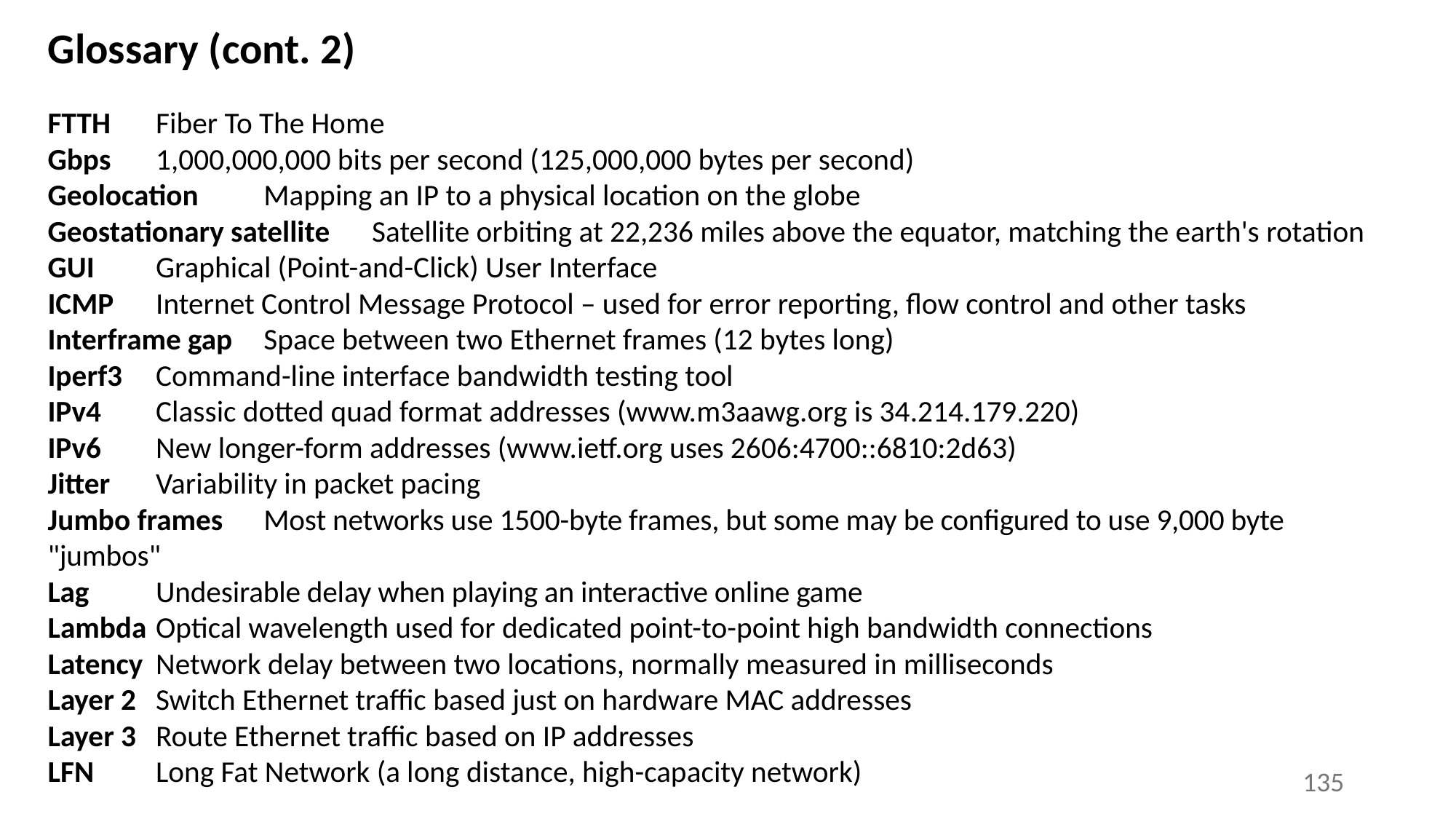

# Glossary (cont. 2)
FTTH		Fiber To The Home
Gbps		1,000,000,000 bits per second (125,000,000 bytes per second)
Geolocation	Mapping an IP to a physical location on the globe
Geostationary satellite	Satellite orbiting at 22,236 miles above the equator, matching the earth's rotation
GUI		Graphical (Point-and-Click) User Interface
ICMP		Internet Control Message Protocol – used for error reporting, flow control and other tasks
Interframe gap	Space between two Ethernet frames (12 bytes long)
Iperf3		Command-line interface bandwidth testing tool
IPv4		Classic dotted quad format addresses (www.m3aawg.org is 34.214.179.220)
IPv6		New longer-form addresses (www.ietf.org uses 2606:4700::6810:2d63)
Jitter		Variability in packet pacing
Jumbo frames	Most networks use 1500-byte frames, but some may be configured to use 9,000 byte 			"jumbos"
Lag		Undesirable delay when playing an interactive online game
Lambda		Optical wavelength used for dedicated point-to-point high bandwidth connections
Latency		Network delay between two locations, normally measured in milliseconds
Layer 2		Switch Ethernet traffic based just on hardware MAC addresses
Layer 3		Route Ethernet traffic based on IP addresses
LFN		Long Fat Network (a long distance, high-capacity network)

135